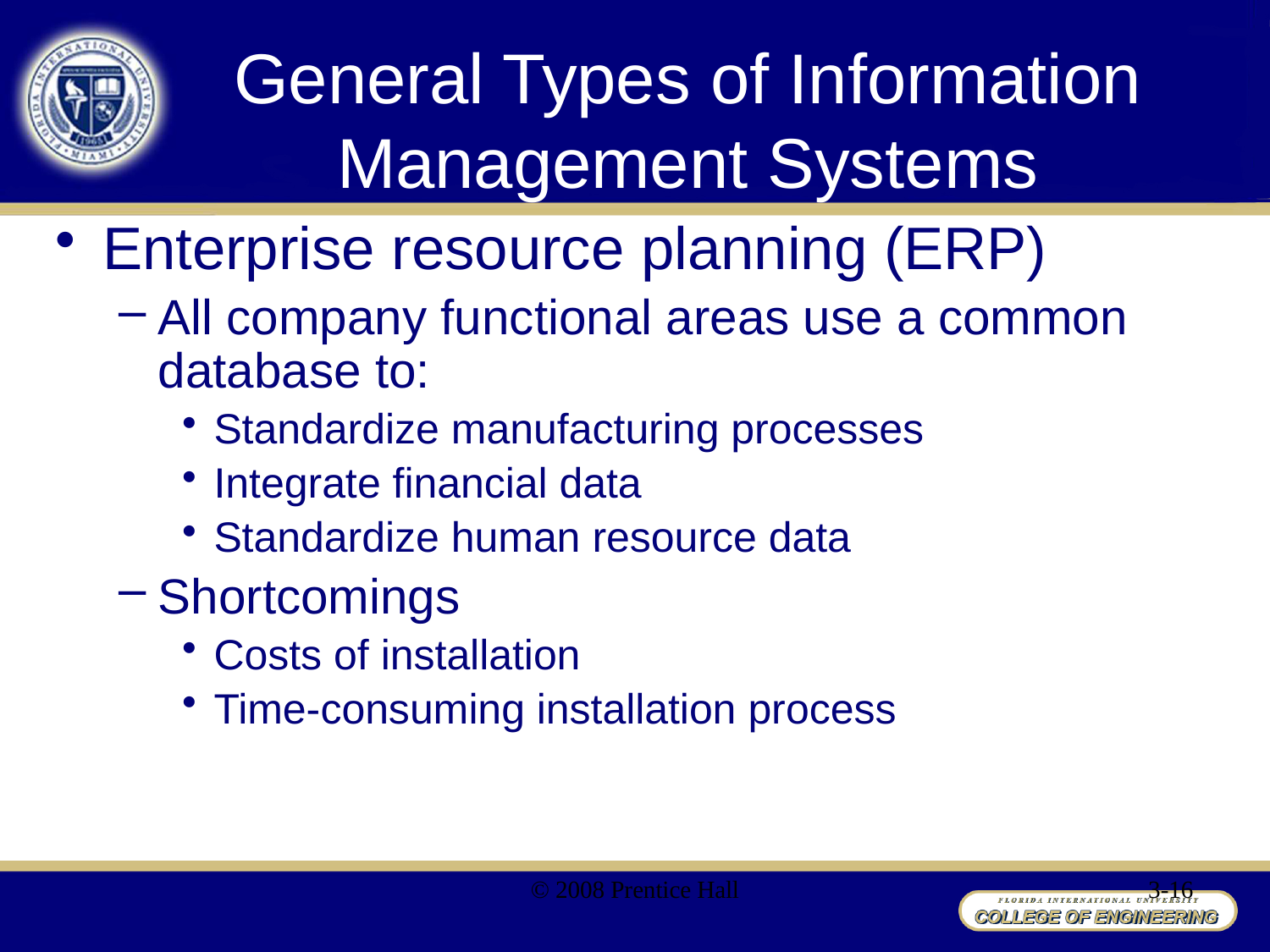

# General Types of Information Management Systems
Enterprise resource planning (ERP)
All company functional areas use a common database to:
Standardize manufacturing processes
Integrate financial data
Standardize human resource data
Shortcomings
Costs of installation
Time-consuming installation process
© 2008 Prentice Hall
3-16